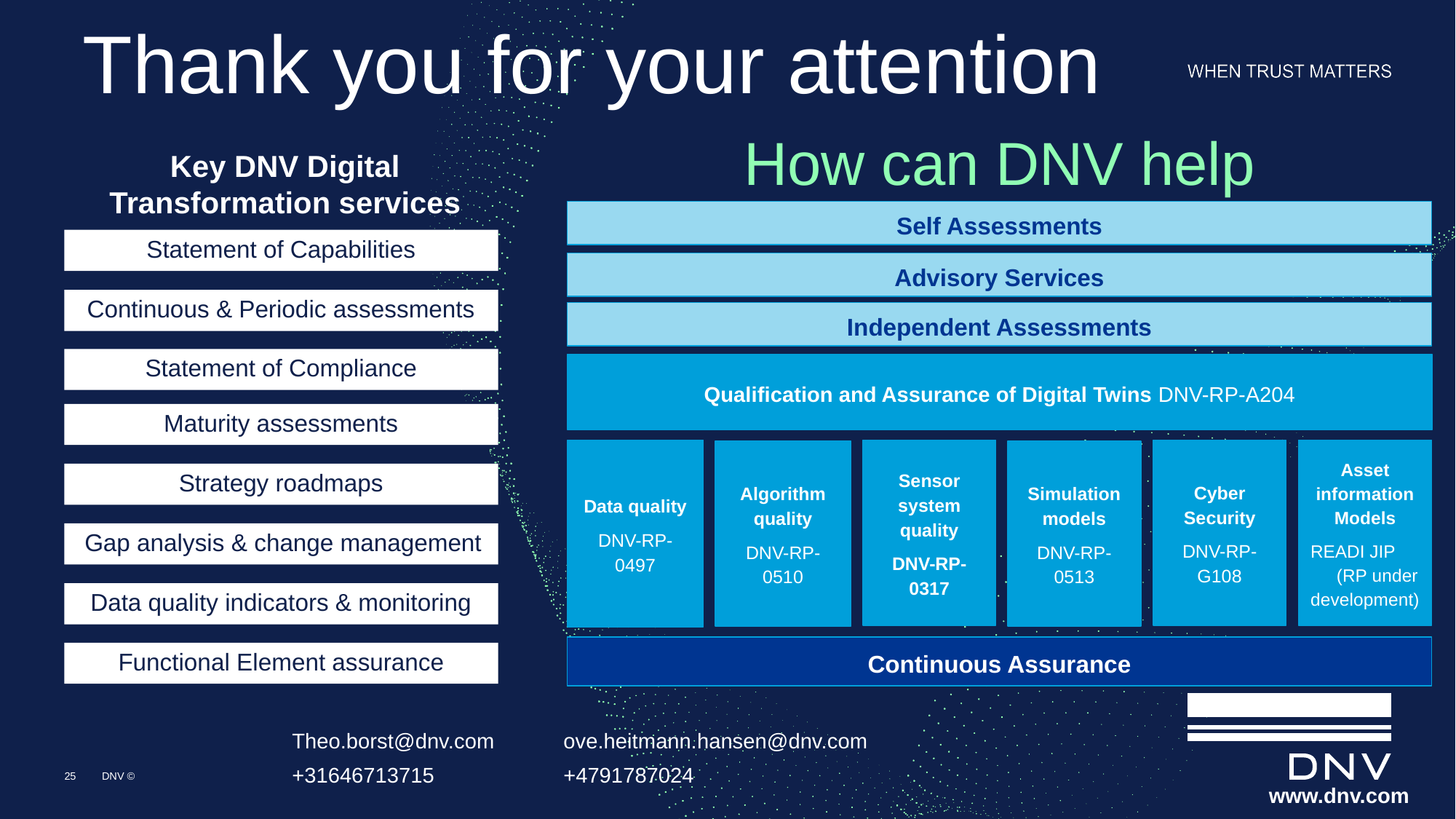

Thank you for your attention
# How can DNV help
Key DNV Digital Transformation services
Self Assessments
Advisory Services
Independent Assessments
Qualification and Assurance of Digital Twins DNV-RP-A204
Sensor system quality
DNV-RP- 0317
Cyber Security
DNV-RP-G108
Asset information Models
READI JIP           (RP under development)
Data quality
DNV-RP-0497
Algorithm quality
DNV-RP-0510
Simulation models
DNV-RP-0513
Continuous Assurance
Statement of Capabilities
Continuous & Periodic assessments
Statement of Compliance
Maturity assessments
Strategy roadmaps
Gap analysis & change management
Data quality indicators & monitoring
Functional Element assurance
Theo.borst@dnv.com
ove.heitmann.hansen@dnv.com
+31646713715
+4791787024
25
www.dnv.com